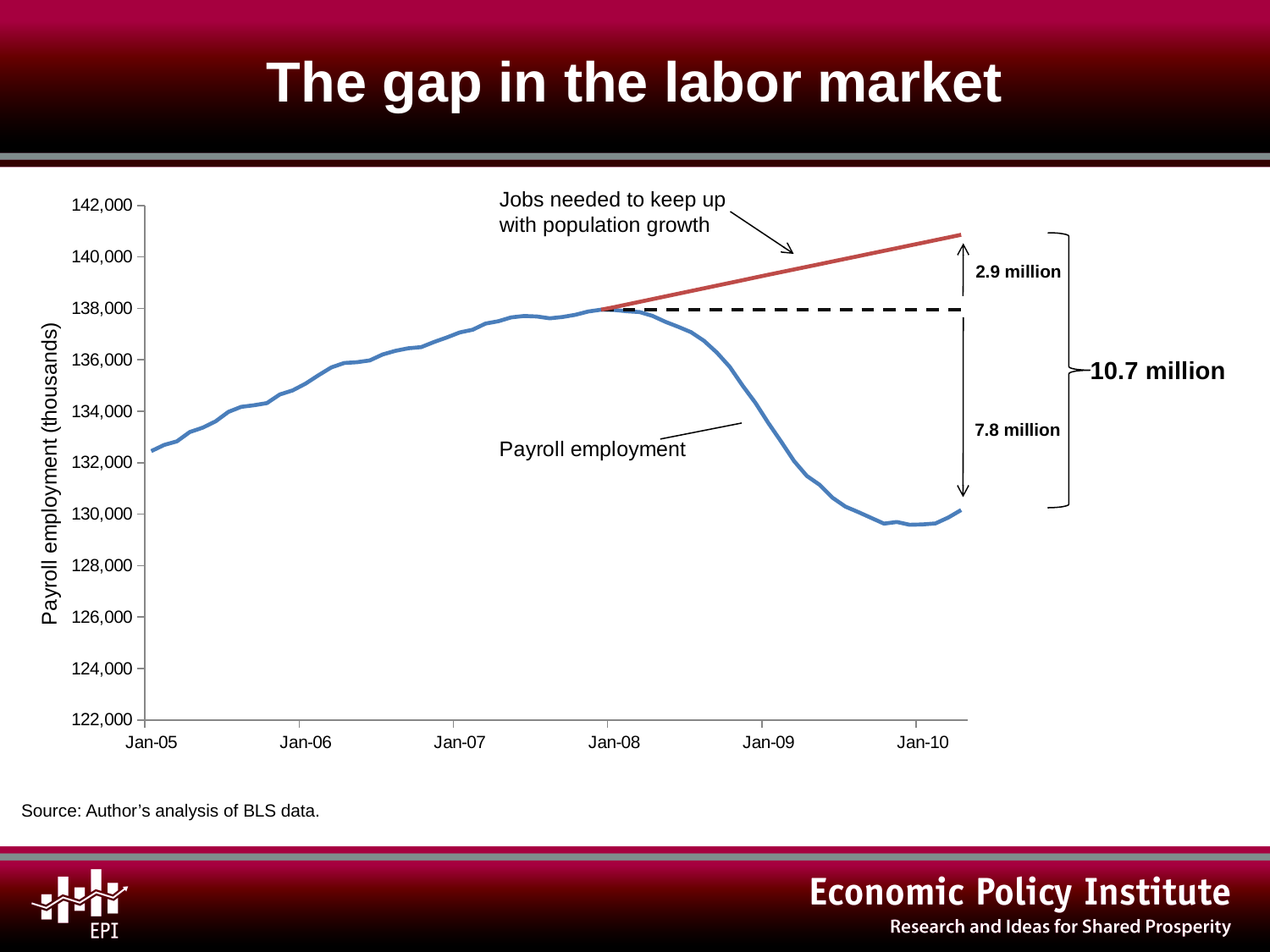

# The gap in the labor market
Jobs needed to keep up with population growth
2.9 million

### Chart

| Category |  |  |  |
|---|---|---|---|
| 38353 | 132453.0 | None | None |
| 38384 | 132693.0 | None | None |
| 38412 | 132835.0 | None | None |
| 38443 | 133195.0 | None | None |
| 38473 | 133364.0 | None | None |
| 38504 | 133610.0 | None | None |
| 38534 | 133979.0 | None | None |
| 38565 | 134174.0 | None | None |
| 38596 | 134237.0 | None | None |
| 38626 | 134321.0 | None | None |
| 38657 | 134655.0 | None | None |
| 38687 | 134813.0 | None | None |
| 38718 | 135075.0 | None | None |
| 38749 | 135401.0 | None | None |
| 38777 | 135705.0 | None | None |
| 38808 | 135879.0 | None | None |
| 38838 | 135910.0 | None | None |
| 38869 | 135979.0 | None | None |
| 38899 | 136211.0 | None | None |
| 38930 | 136352.0 | None | None |
| 38961 | 136452.0 | None | None |
| 38991 | 136495.0 | None | None |
| 39022 | 136696.0 | None | None |
| 39052 | 136873.0 | None | None |
| 39083 | 137067.0 | None | None |
| 39114 | 137171.0 | None | None |
| 39142 | 137410.0 | None | None |
| 39173 | 137502.0 | None | None |
| 39203 | 137651.0 | None | None |
| 39234 | 137706.0 | None | None |
| 39264 | 137686.0 | None | None |
| 39295 | 137615.0 | None | None |
| 39326 | 137667.0 | None | None |
| 39356 | 137753.0 | None | None |
| 39387 | 137881.0 | None | None |
| 39417 | 137951.0 | 137951.0 | 137951.0 |
| 39448 | 137941.0 | 137951.0 | 138048.60743343123 |
| 39479 | 137891.0 | 137951.0 | 138153.16399216512 |
| 39508 | 137858.0 | 137951.0 | 138257.79974093375 |
| 39539 | 137709.0 | 137951.0 | 138362.51473971386 |
| 39569 | 137478.0 | 137951.0 | 138467.30904852948 |
| 39600 | 137285.0 | 137951.0 | 138572.18272744902 |
| 39630 | 137075.0 | 137951.0 | 138677.1358365864 |
| 39661 | 136741.0 | 137951.0 | 138782.16843610094 |
| 39692 | 136283.0 | 137951.0 | 138887.28058619855 |
| 39722 | 135729.0 | 137951.0 | 138992.47234713027 |
| 39753 | 135001.0 | 137951.0 | 139097.74377919087 |
| 39783 | 134328.0 | 137951.0 | 139203.09494272366 |
| 39814 | 133549.0 | 137951.0 | 139308.52589811623 |
| 39845 | 132823.0 | 137951.0 | 139411.6148388684 |
| 39873 | 132070.0 | 137951.0 | 139514.78006590347 |
| 39904 | 131488.0 | 137951.0 | 139618.0216356743 |
| 39934 | 131141.0 | 137951.0 | 139721.33960467545 |
| 39965 | 130637.0 | 137951.0 | 139824.73402944175 |
| 39995 | 130293.0 | 137951.0 | 139928.20496655098 |
| 40026 | 130082.0 | 137951.0 | 140031.75247262308 |
| 40057 | 129857.0 | 137951.0 | 140135.37660431897 |
| 40087 | 129633.0 | 137951.0 | 140239.07741834212 |
| 40118 | 129697.0 | 137951.0 | 140342.8549714378 |
| 40148 | 129588.0 | 137951.0 | 140446.7093203933 |
| 40179 | 129602.0 | 137951.0 | 140550.64052203787 |
| 40210 | 129641.0 | 137951.0 | 140654.64863324285 |
| 40238 | 129871.0 | 137951.0 | 140758.73371092166 |
| 40269 | 130161.0 | 137951.0 | 140862.89581202943 |
10.7 million
7.8 million
Source: Author’s analysis of BLS data.